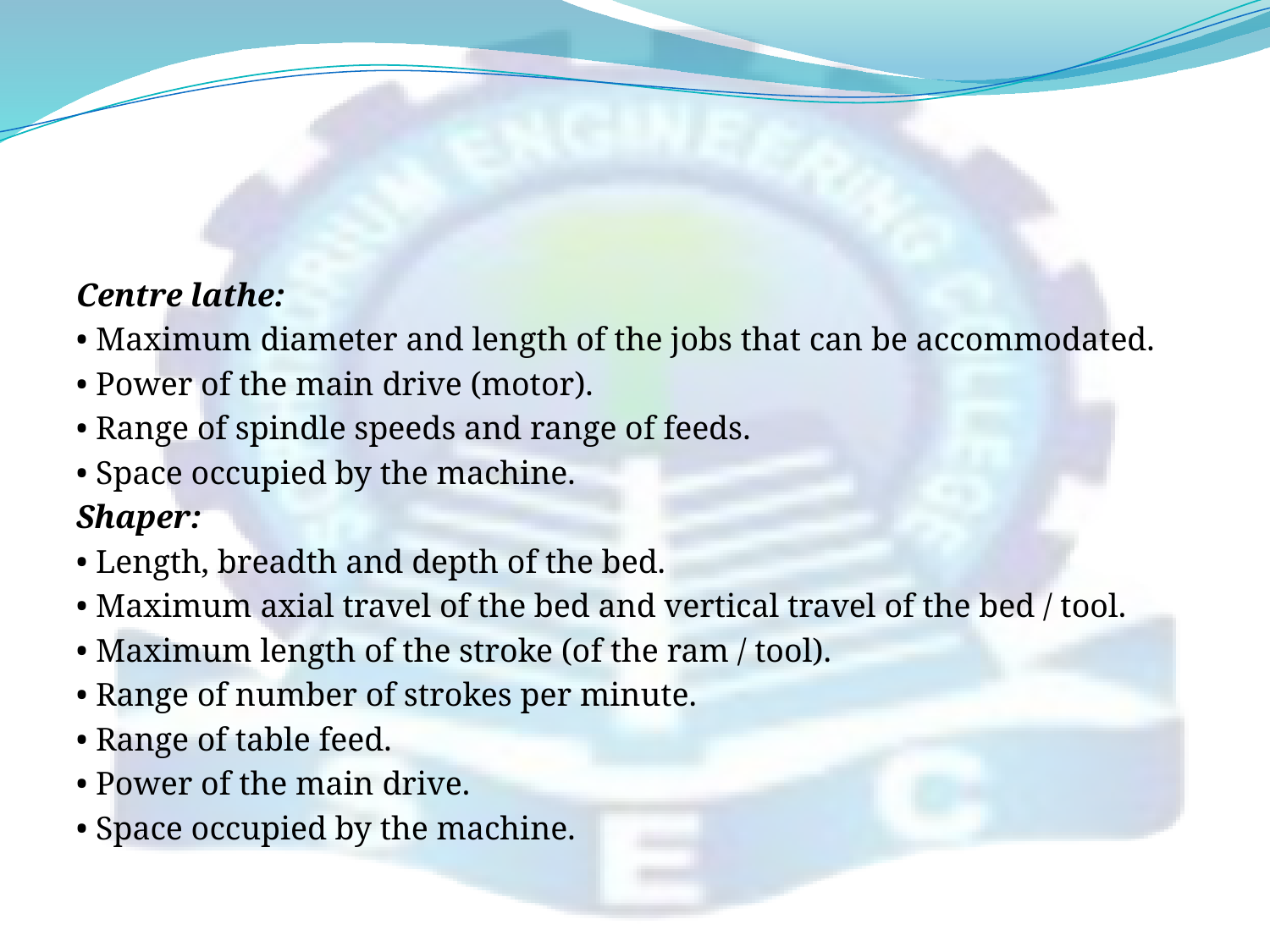

#
Centre lathe:
• Maximum diameter and length of the jobs that can be accommodated.
• Power of the main drive (motor).
• Range of spindle speeds and range of feeds.
• Space occupied by the machine.
Shaper:
• Length, breadth and depth of the bed.
• Maximum axial travel of the bed and vertical travel of the bed / tool.
• Maximum length of the stroke (of the ram / tool).
• Range of number of strokes per minute.
• Range of table feed.
• Power of the main drive.
• Space occupied by the machine.